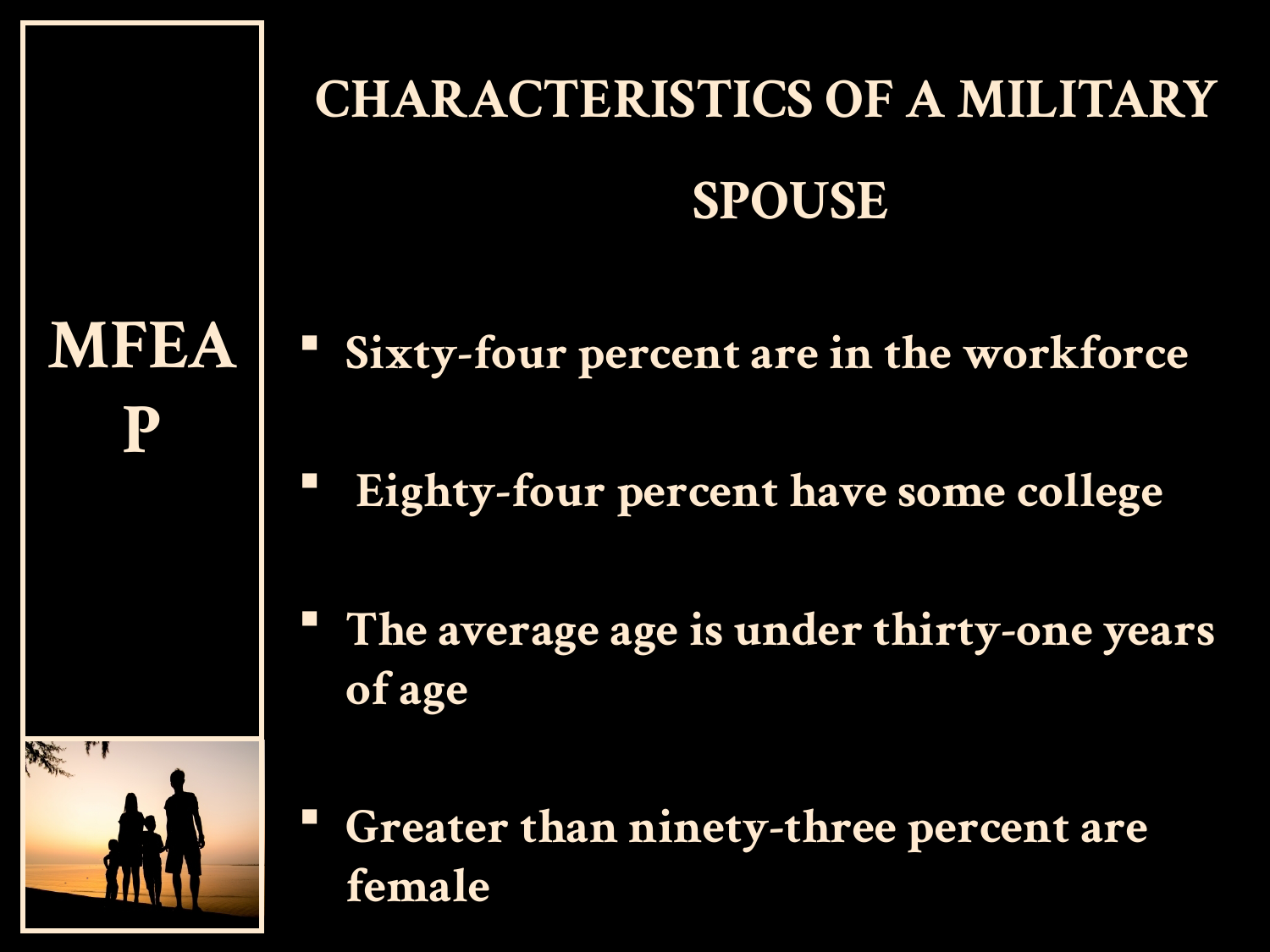

CHARACTERISTICS OF A MILITARY SPOUSE

Sixty-four percent are in the workforce

 Eighty-four percent have some college

The average age is under thirty-one years of age

Greater than ninety-three percent are female